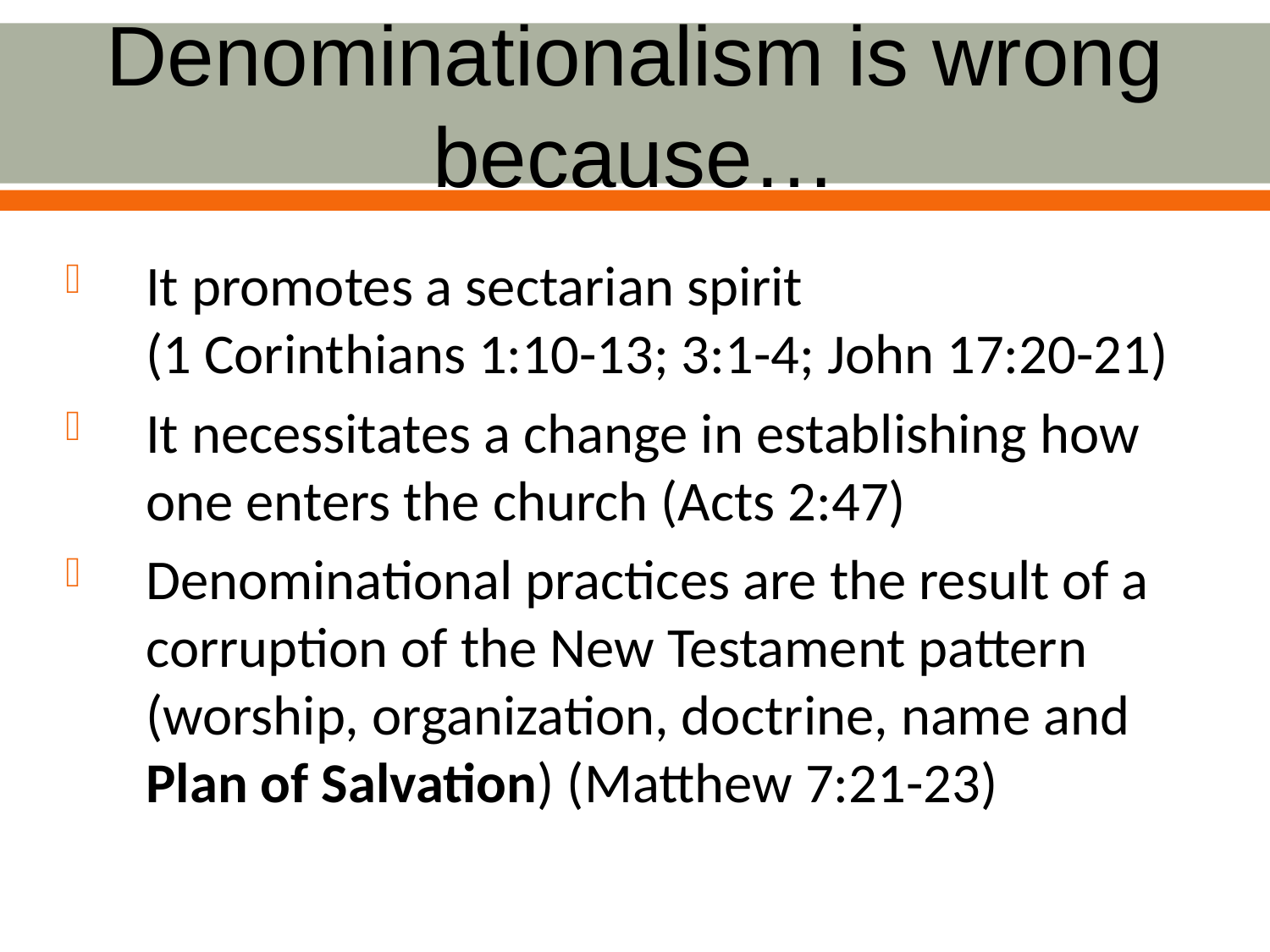

# Denominationalism is wrong because…
It promotes a sectarian spirit                               (1 Corinthians 1:10-13; 3:1-4; John 17:20-21)
It necessitates a change in establishing how one enters the church (Acts 2:47)
Denominational practices are the result of a corruption of the New Testament pattern (worship, organization, doctrine, name and Plan of Salvation) (Matthew 7:21-23)